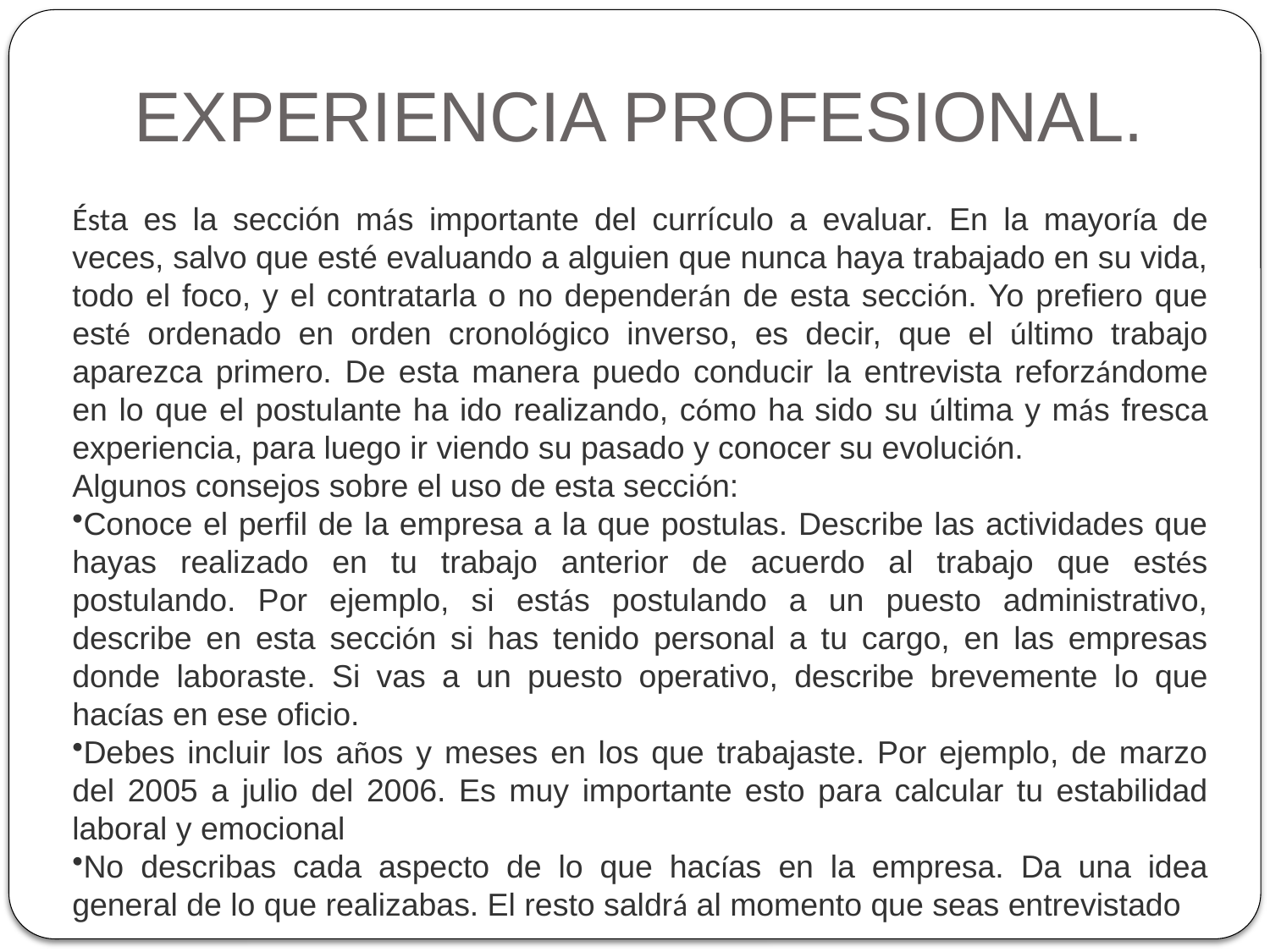

# EXPERIENCIA PROFESIONAL.
Ésta es la sección más importante del currículo a evaluar. En la mayoría de veces, salvo que esté evaluando a alguien que nunca haya trabajado en su vida, todo el foco, y el contratarla o no dependerán de esta sección. Yo prefiero que esté ordenado en orden cronológico inverso, es decir, que el último trabajo aparezca primero. De esta manera puedo conducir la entrevista reforzándome en lo que el postulante ha ido realizando, cómo ha sido su última y más fresca experiencia, para luego ir viendo su pasado y conocer su evolución.
Algunos consejos sobre el uso de esta sección:
Conoce el perfil de la empresa a la que postulas. Describe las actividades que hayas realizado en tu trabajo anterior de acuerdo al trabajo que estés postulando. Por ejemplo, si estás postulando a un puesto administrativo, describe en esta sección si has tenido personal a tu cargo, en las empresas donde laboraste. Si vas a un puesto operativo, describe brevemente lo que hacías en ese oficio.
Debes incluir los años y meses en los que trabajaste. Por ejemplo, de marzo del 2005 a julio del 2006. Es muy importante esto para calcular tu estabilidad laboral y emocional
No describas cada aspecto de lo que hacías en la empresa. Da una idea general de lo que realizabas. El resto saldrá al momento que seas entrevistado